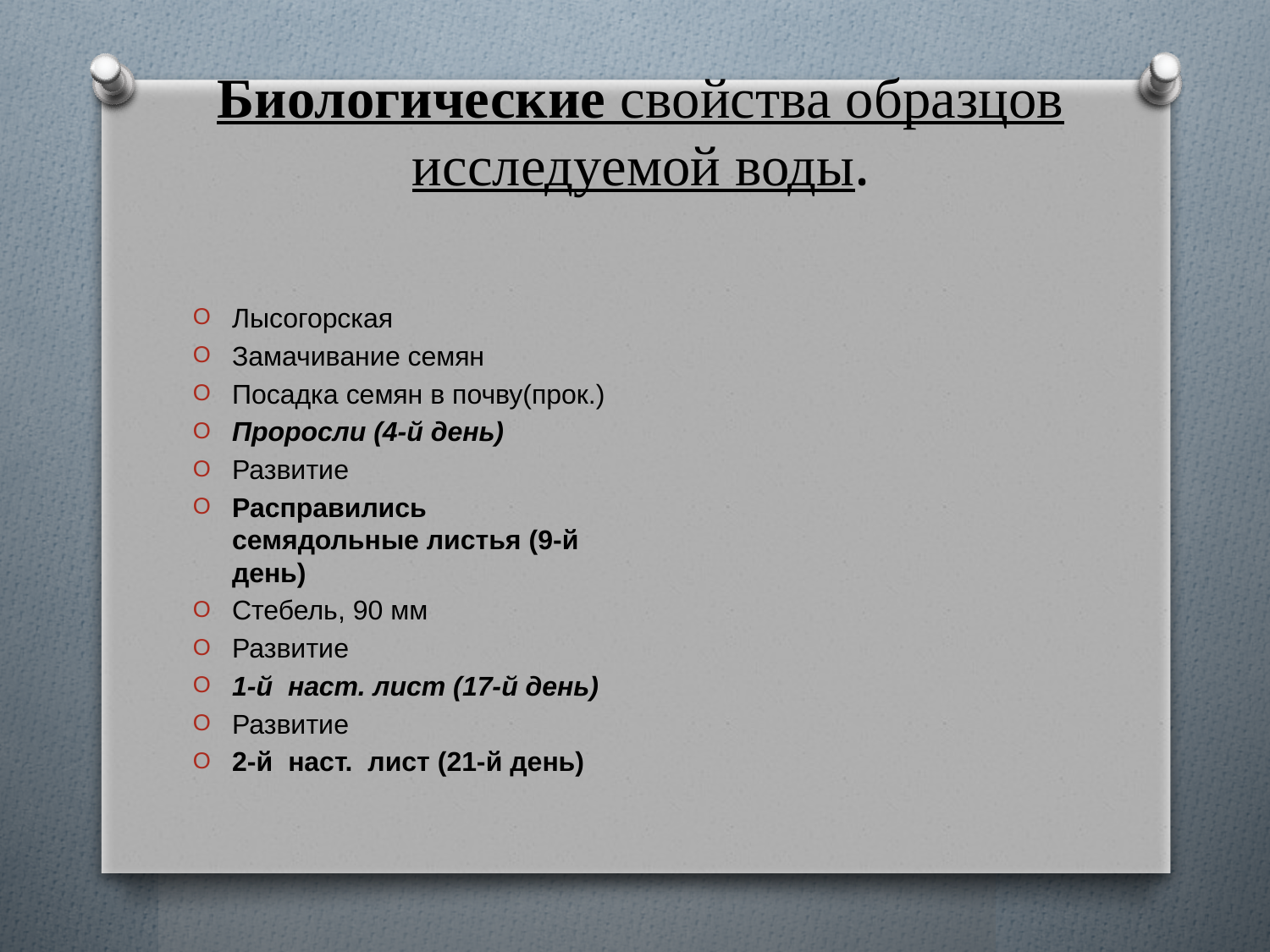

# Биологические свойства образцов исследуемой воды.

Лысогорская
Замачивание семян
Посадка семян в почву(прок.)
Проросли (4-й день)
Развитие
Расправились семядольные листья (9-й день)
Стебель, 90 мм
Развитие
1-й  наст. лист (17-й день)
Развитие
2-й  наст.  лист (21-й день)